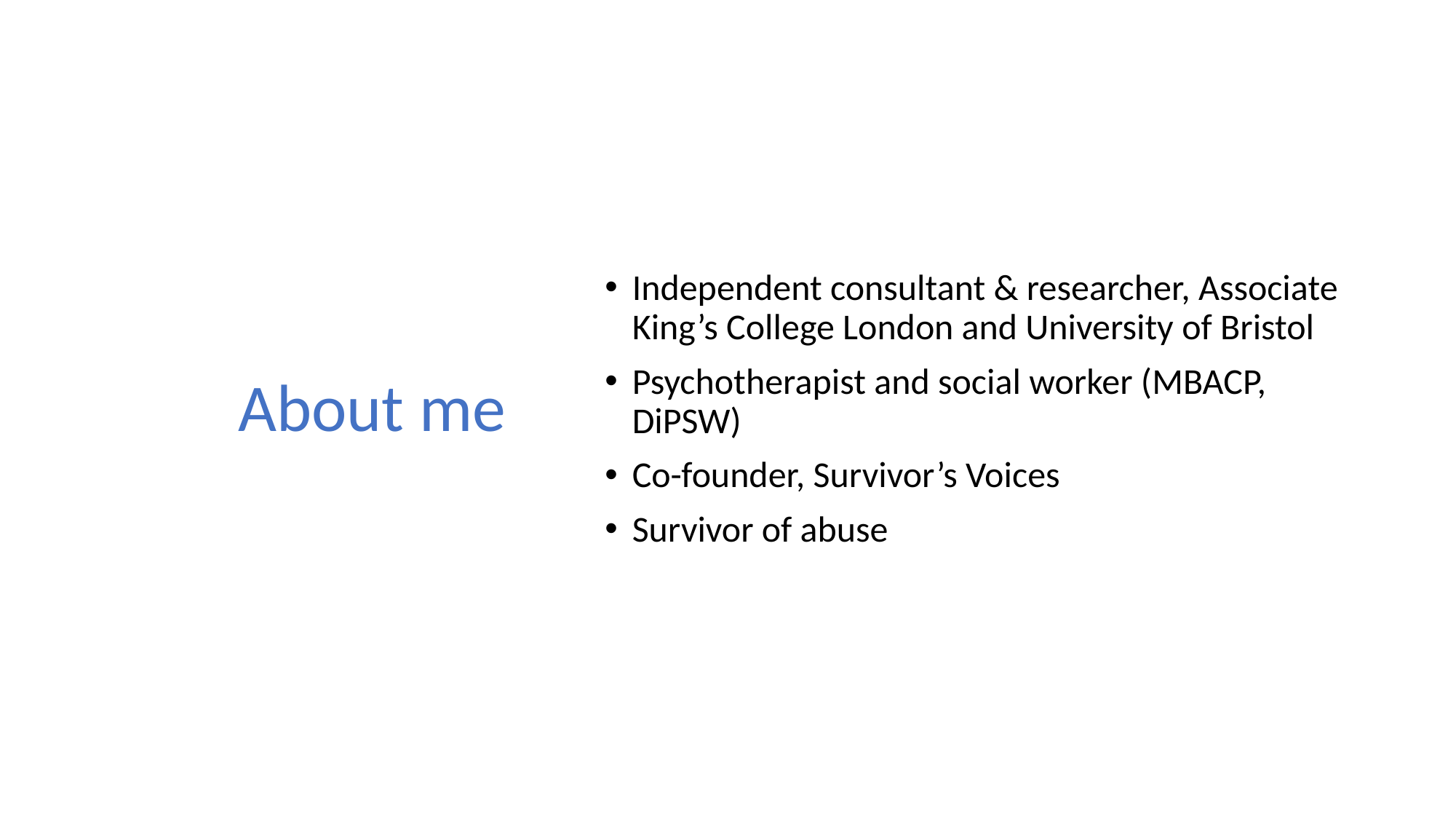

# About me
Independent consultant & researcher, Associate King’s College London and University of Bristol
Psychotherapist and social worker (MBACP, DiPSW)
Co-founder, Survivor’s Voices
Survivor of abuse